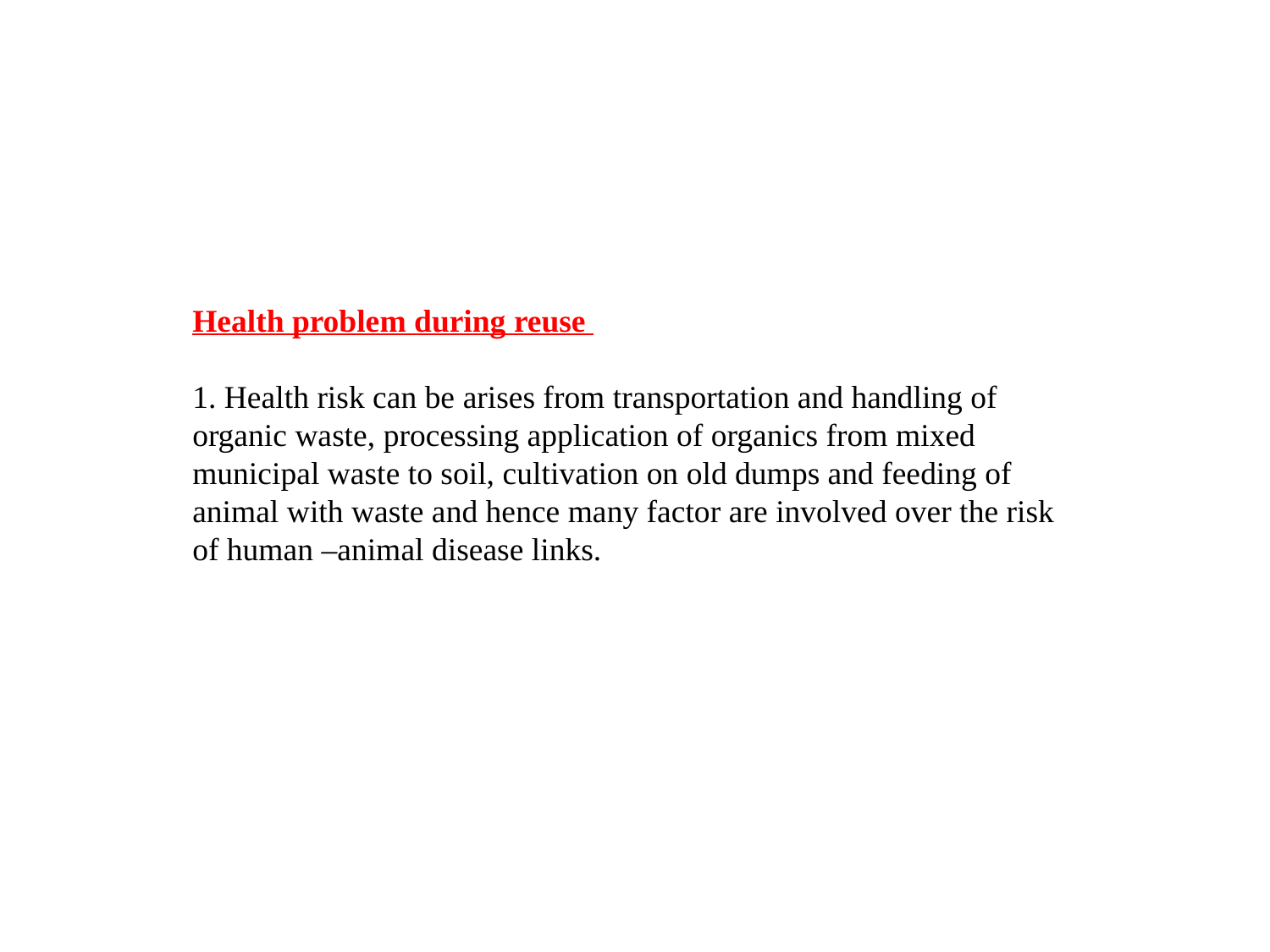

Health problem during reuse

1. Health risk can be arises from transportation and handling of organic waste, processing application of organics from mixed municipal waste to soil, cultivation on old dumps and feeding of animal with waste and hence many factor are involved over the risk of human –animal disease links.